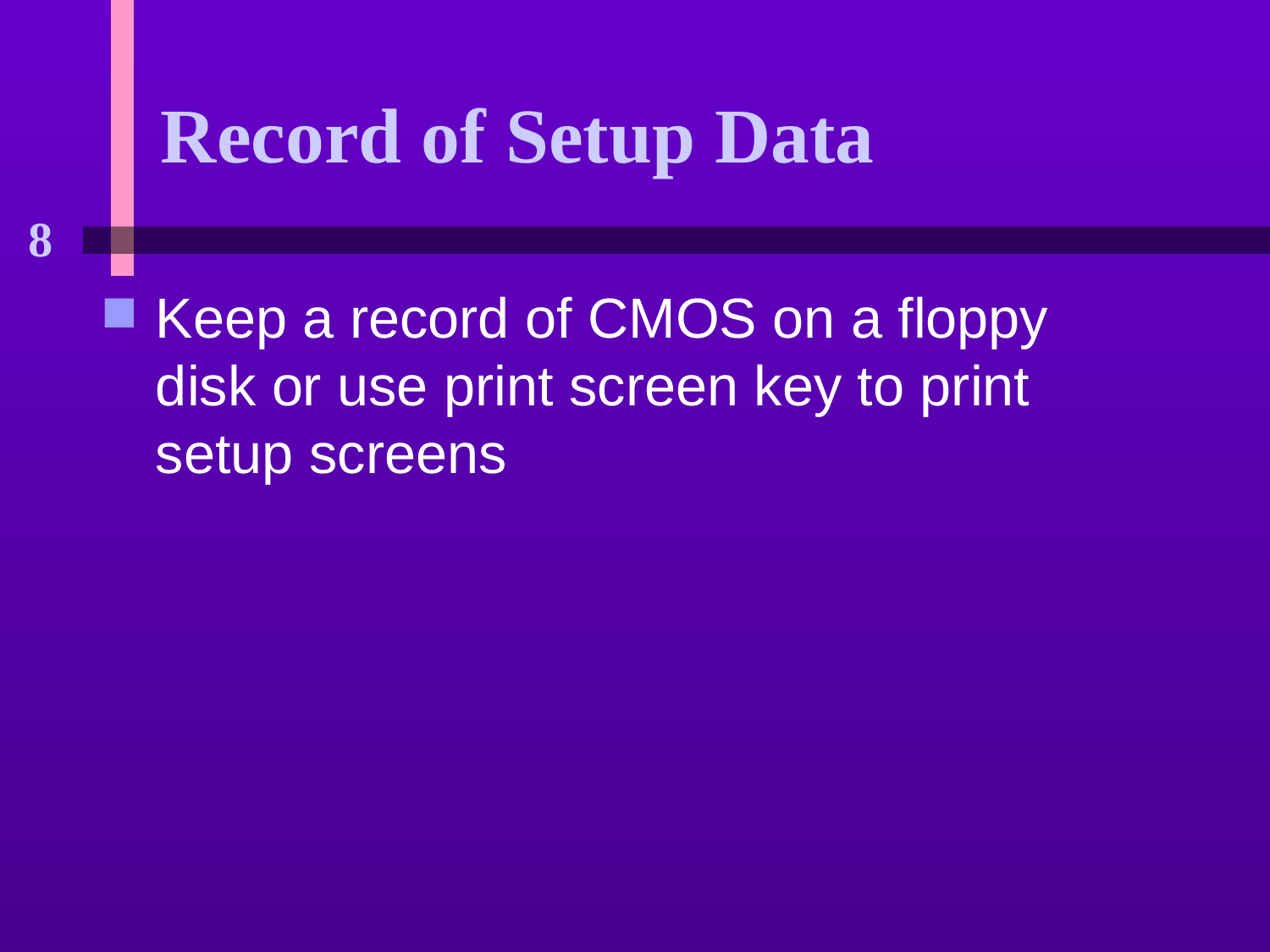

# Record of Setup Data
Keep a record of CMOS on a floppy disk or use print screen key to print setup screens